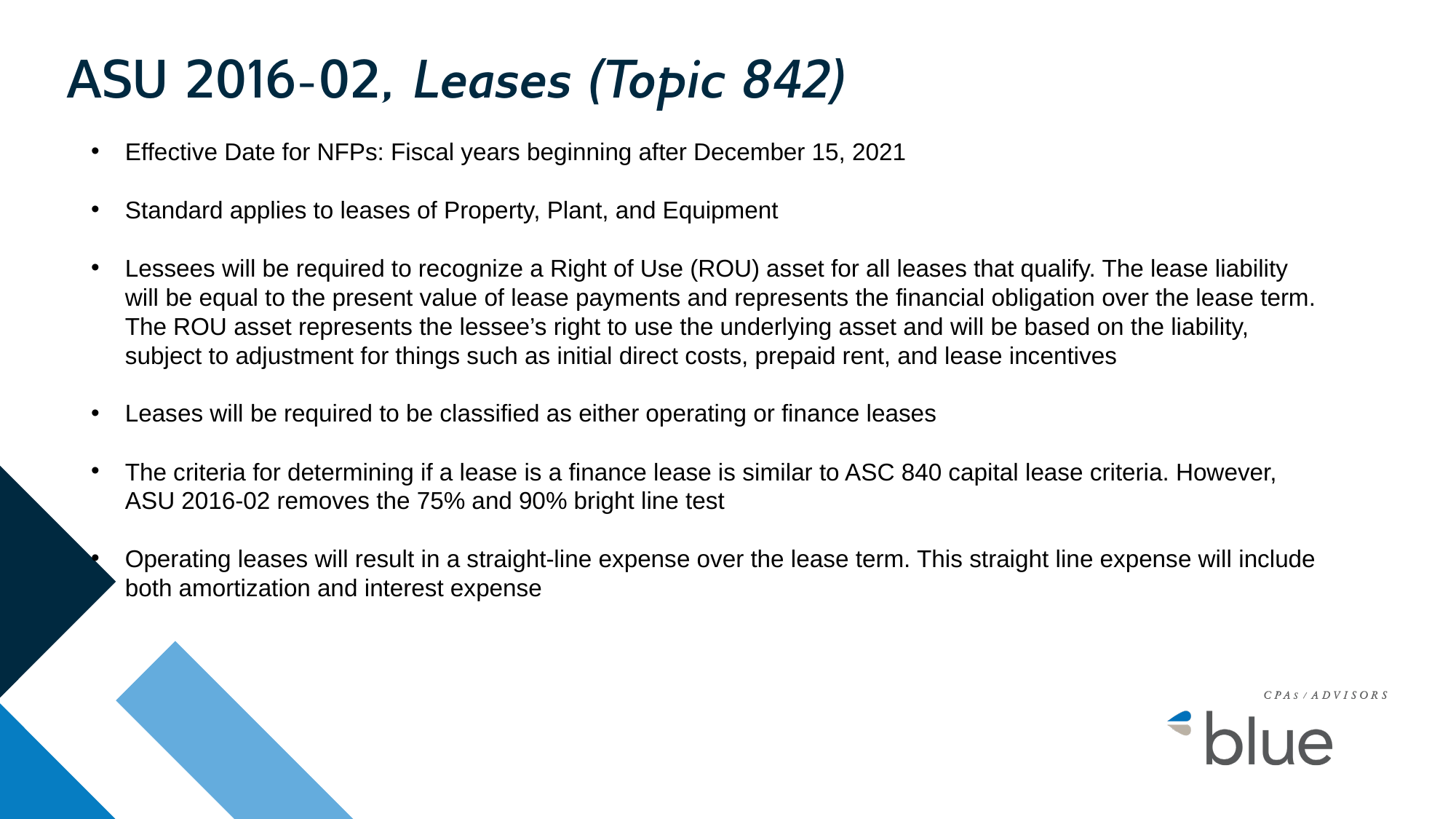

# ASU 2016-02, Leases (Topic 842)
Effective Date for NFPs: Fiscal years beginning after December 15, 2021

Standard applies to leases of Property, Plant, and Equipment

Lessees will be required to recognize a Right of Use (ROU) asset for all leases that qualify. The lease liability will be equal to the present value of lease payments and represents the financial obligation over the lease term. The ROU asset represents the lessee’s right to use the underlying asset and will be based on the liability, subject to adjustment for things such as initial direct costs, prepaid rent, and lease incentives

Leases will be required to be classified as either operating or finance leases

The criteria for determining if a lease is a finance lease is similar to ASC 840 capital lease criteria. However, ASU 2016-02 removes the 75% and 90% bright line test

Operating leases will result in a straight-line expense over the lease term. This straight line expense will include both amortization and interest expense